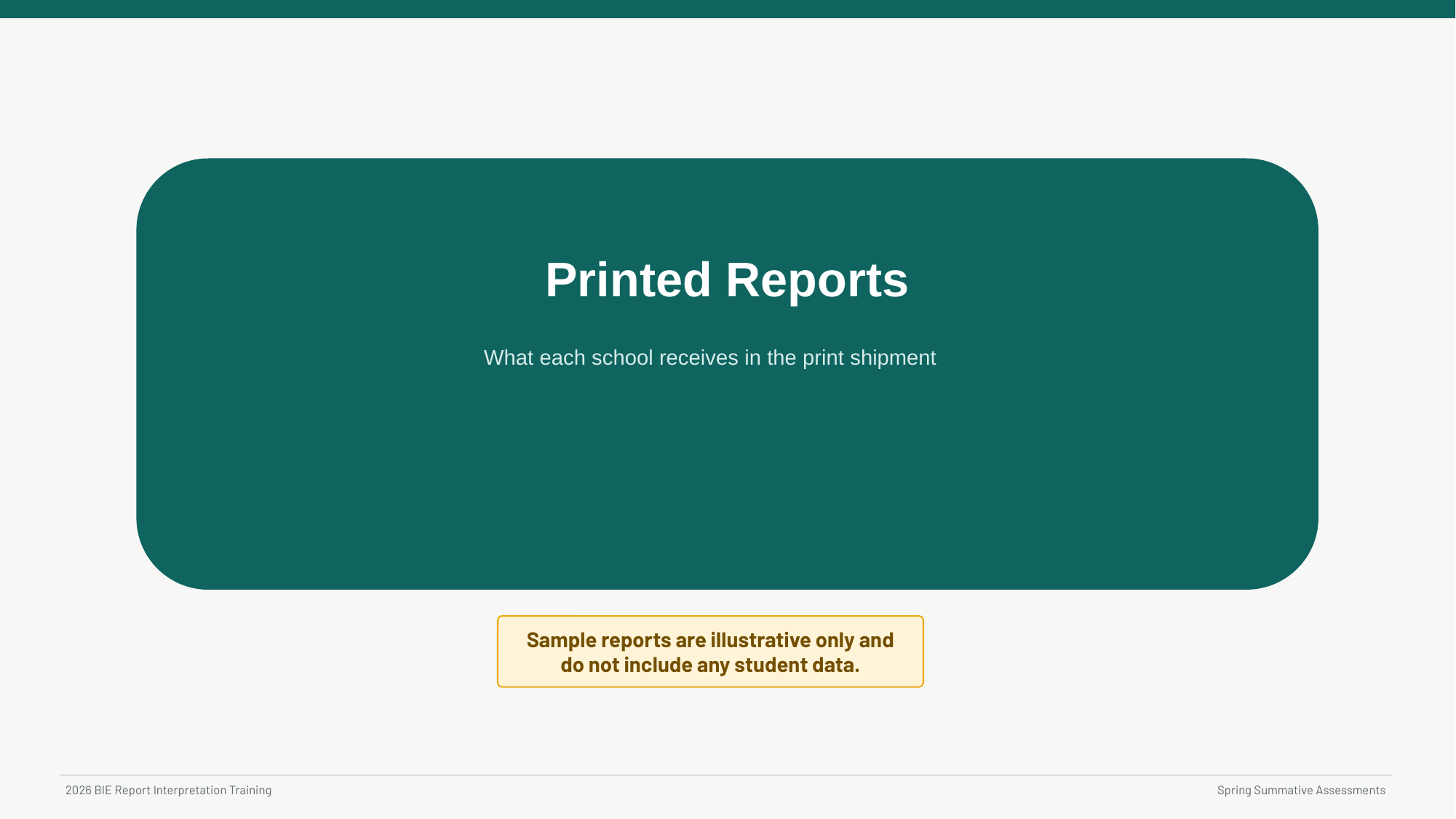

Printed Reports
What each school receives in the print shipment

Sample reports are illustrative only and do not include any student data.